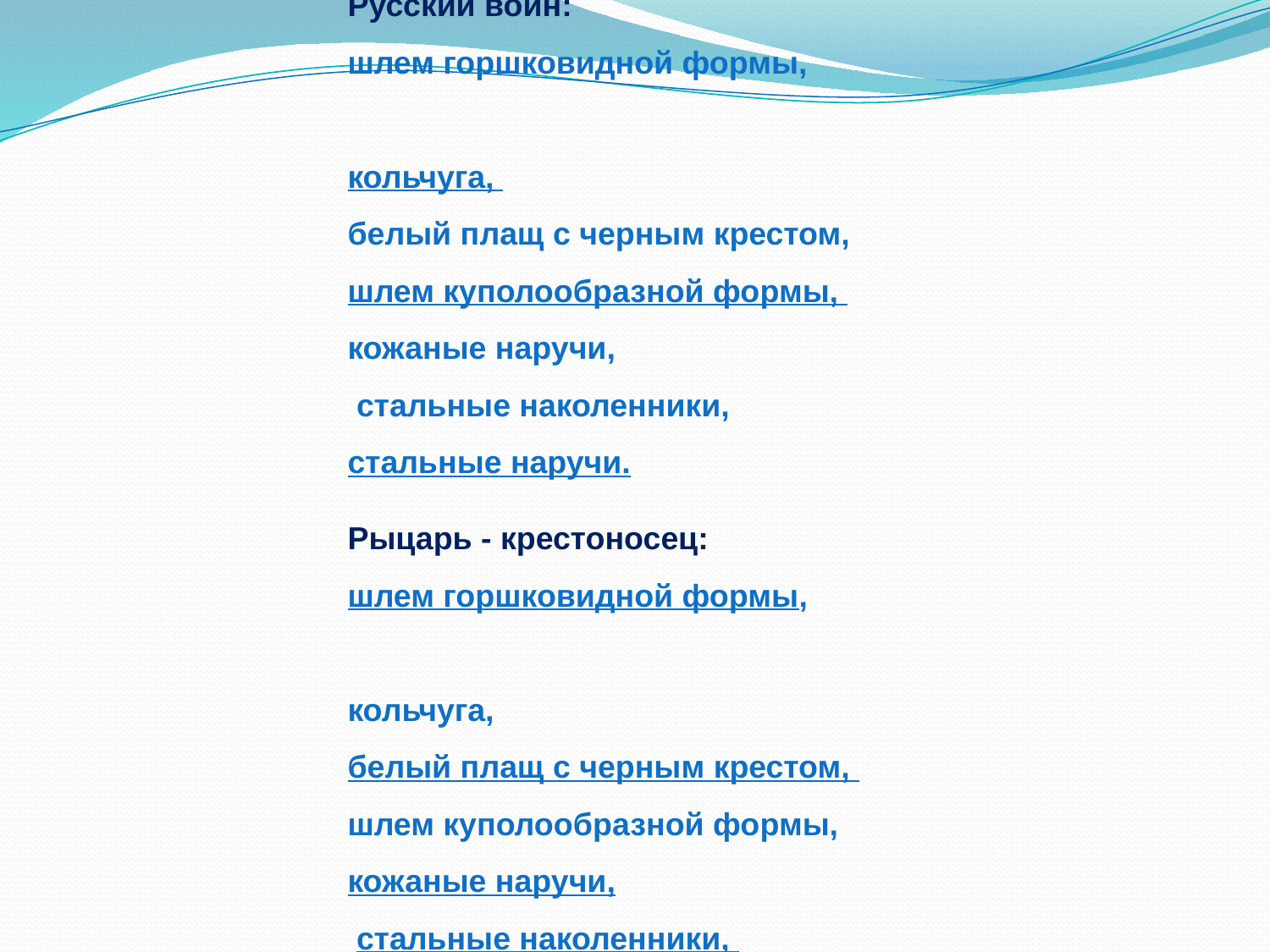

Русский воин:
шлем горшковидной формы,
кольчуга,
белый плащ с черным крестом,
шлем куполообразной формы,
кожаные наручи,
 стальные наколенники,
стальные наручи.

Рыцарь - крестоносец:
шлем горшковидной формы,
кольчуга,
белый плащ с черным крестом,
шлем куполообразной формы,
кожаные наручи,
 стальные наколенники,
стальные наручи.